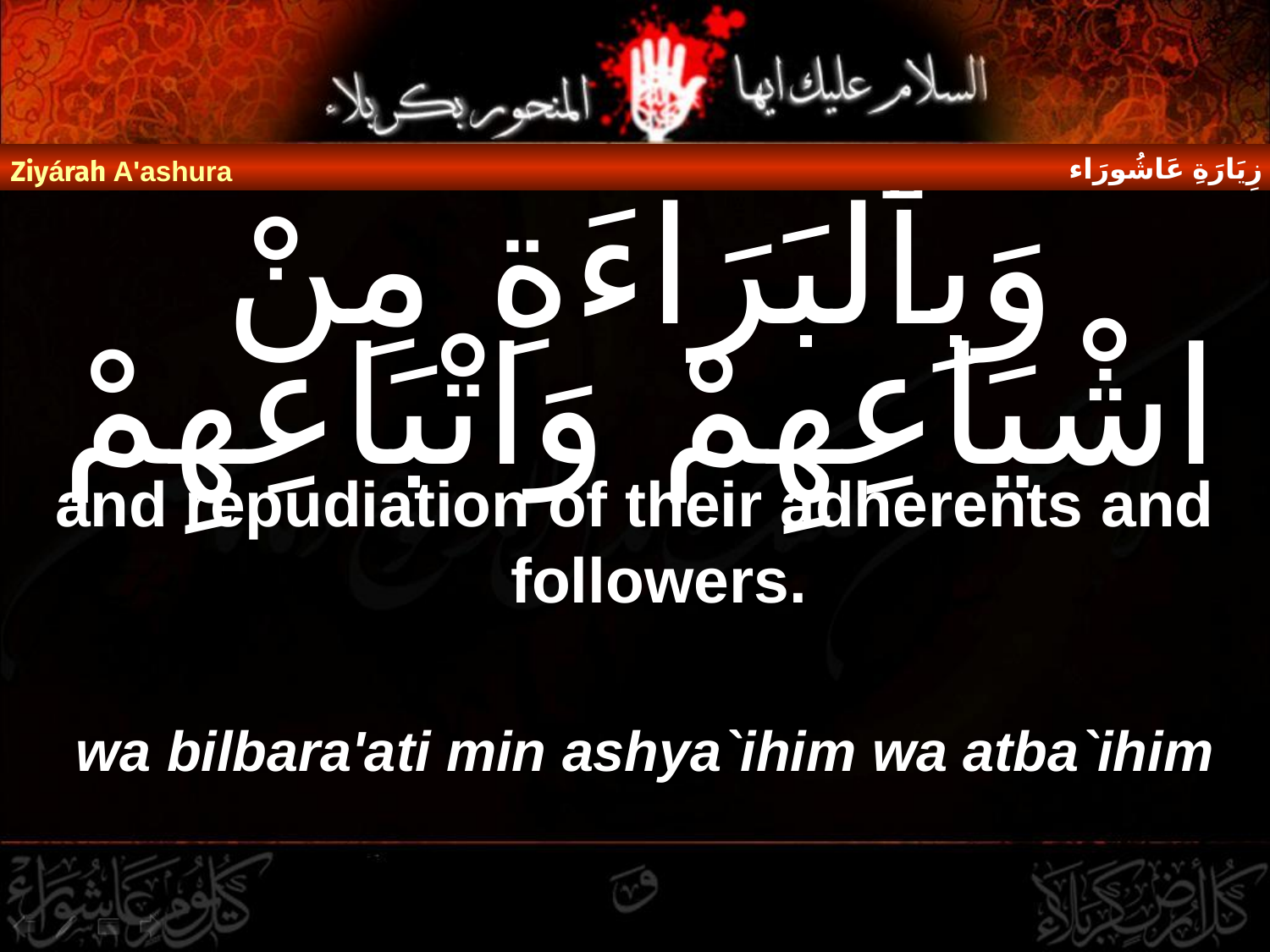

زِيَارَةِ عَاشُورَاء
Ziyárah A'ashura
# وَبِٱلْبَرَاءَةِ مِنْ اشْيَاعِهِمْ وَاتْبَاعِهِمْ
and repudiation of their adherents and followers.
wa bilbara'ati min ashya`ihim wa atba`ihim